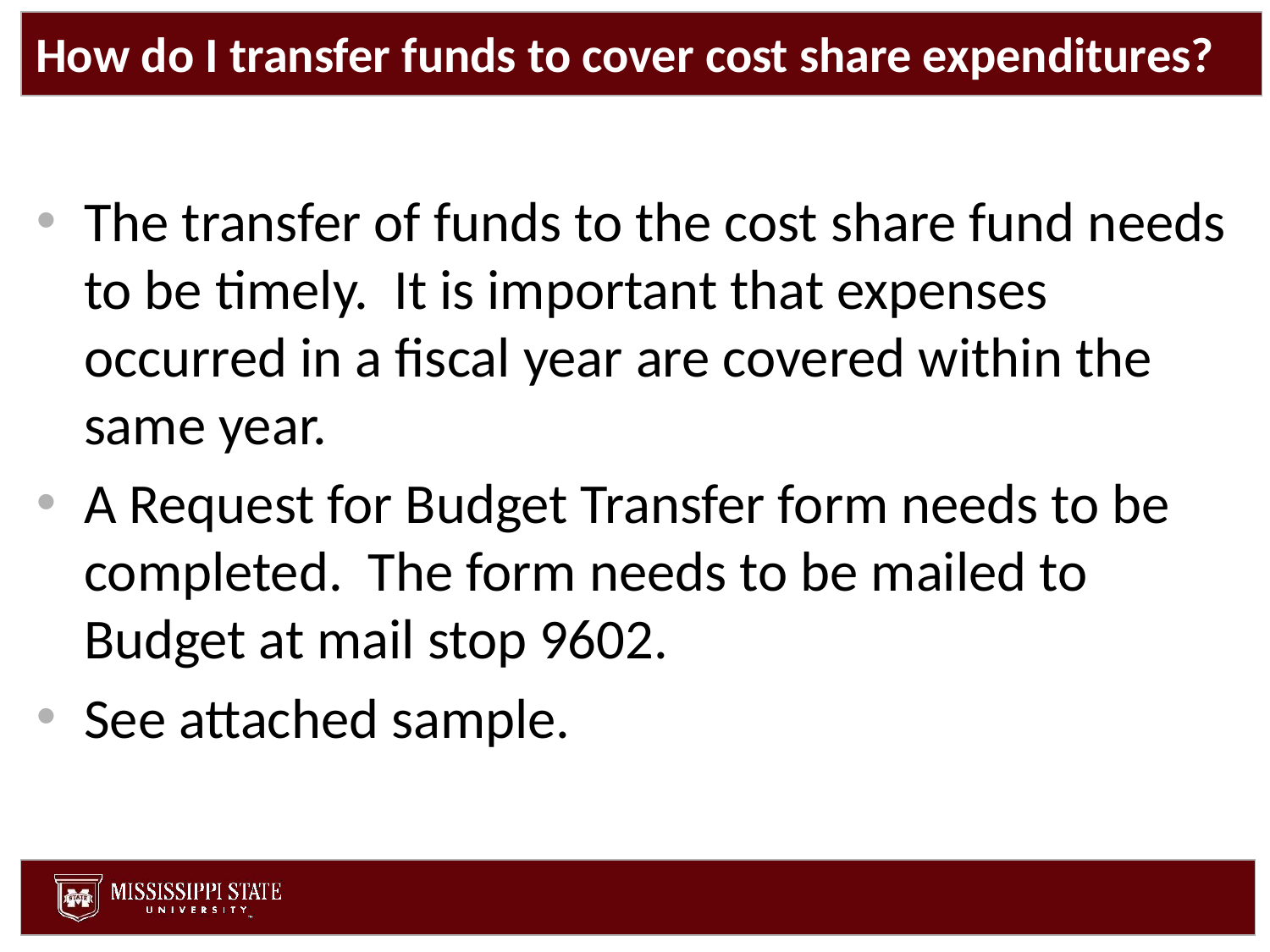

# How do I transfer funds to cover cost share expenditures?

The transfer of funds to the cost share fund needs to be timely.  It is important that expenses occurred in a fiscal year are covered within the same year.
A Request for Budget Transfer form needs to be completed.  The form needs to be mailed to Budget at mail stop 9602.
See attached sample.